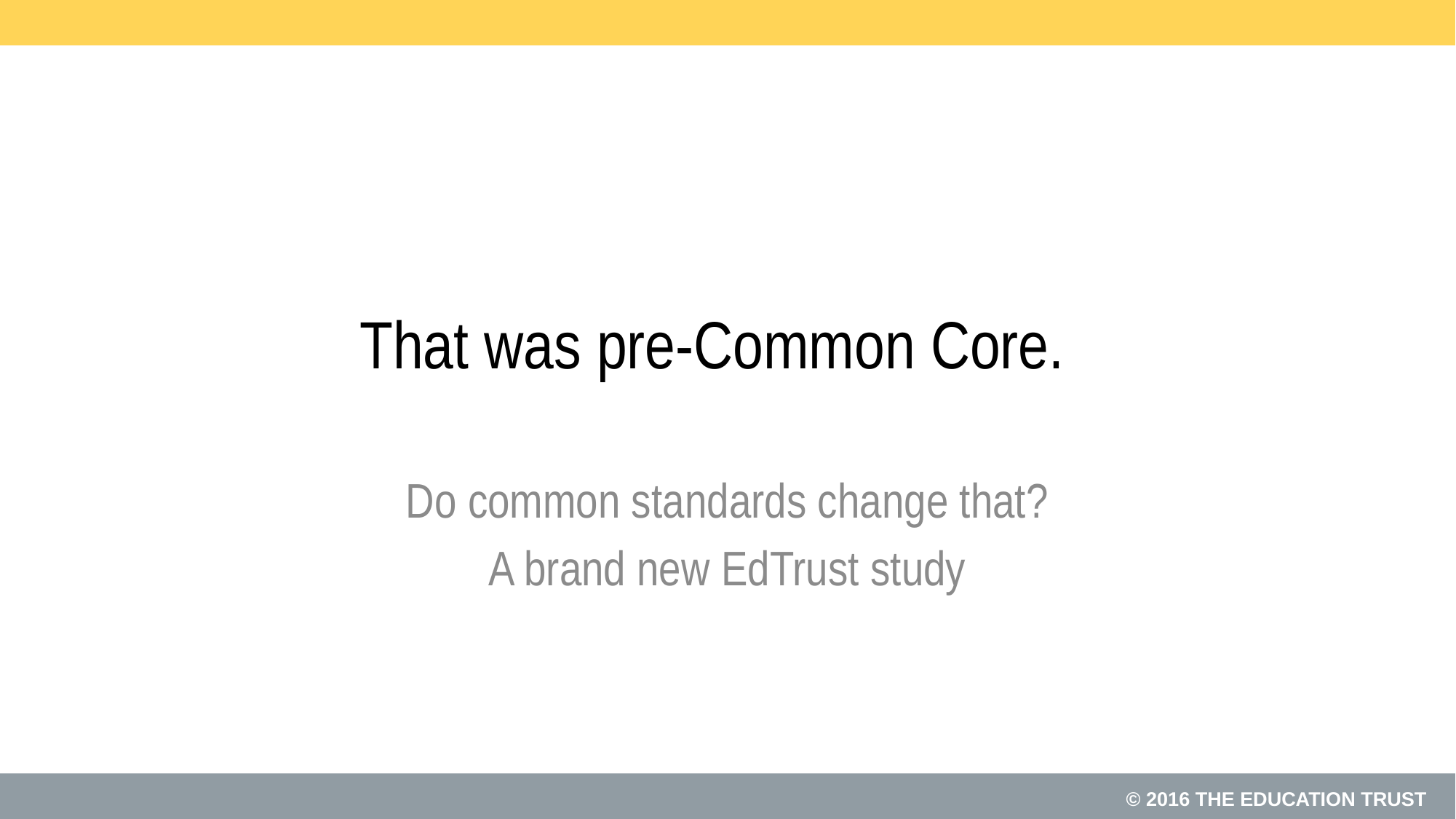

# That was pre-Common Core.
Do common standards change that?
A brand new EdTrust study